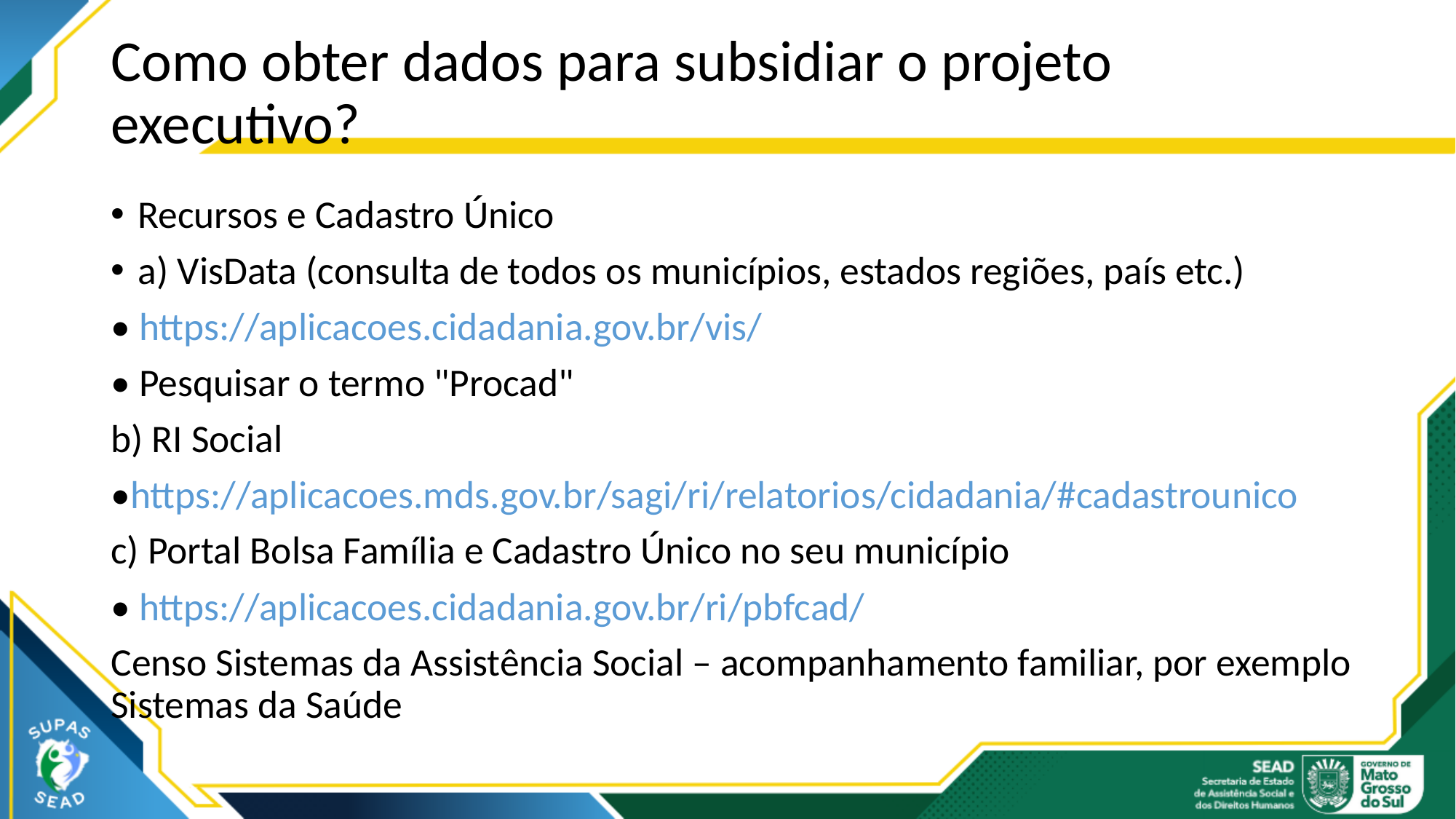

# Como obter dados para subsidiar o projeto executivo?
Recursos e Cadastro Único
a) VisData (consulta de todos os municípios, estados regiões, país etc.)
• https://aplicacoes.cidadania.gov.br/vis/
• Pesquisar o termo "Procad"
b) RI Social
•https://aplicacoes.mds.gov.br/sagi/ri/relatorios/cidadania/#cadastrounico
c) Portal Bolsa Família e Cadastro Único no seu município
• https://aplicacoes.cidadania.gov.br/ri/pbfcad/
Censo Sistemas da Assistência Social – acompanhamento familiar, por exemplo Sistemas da Saúde